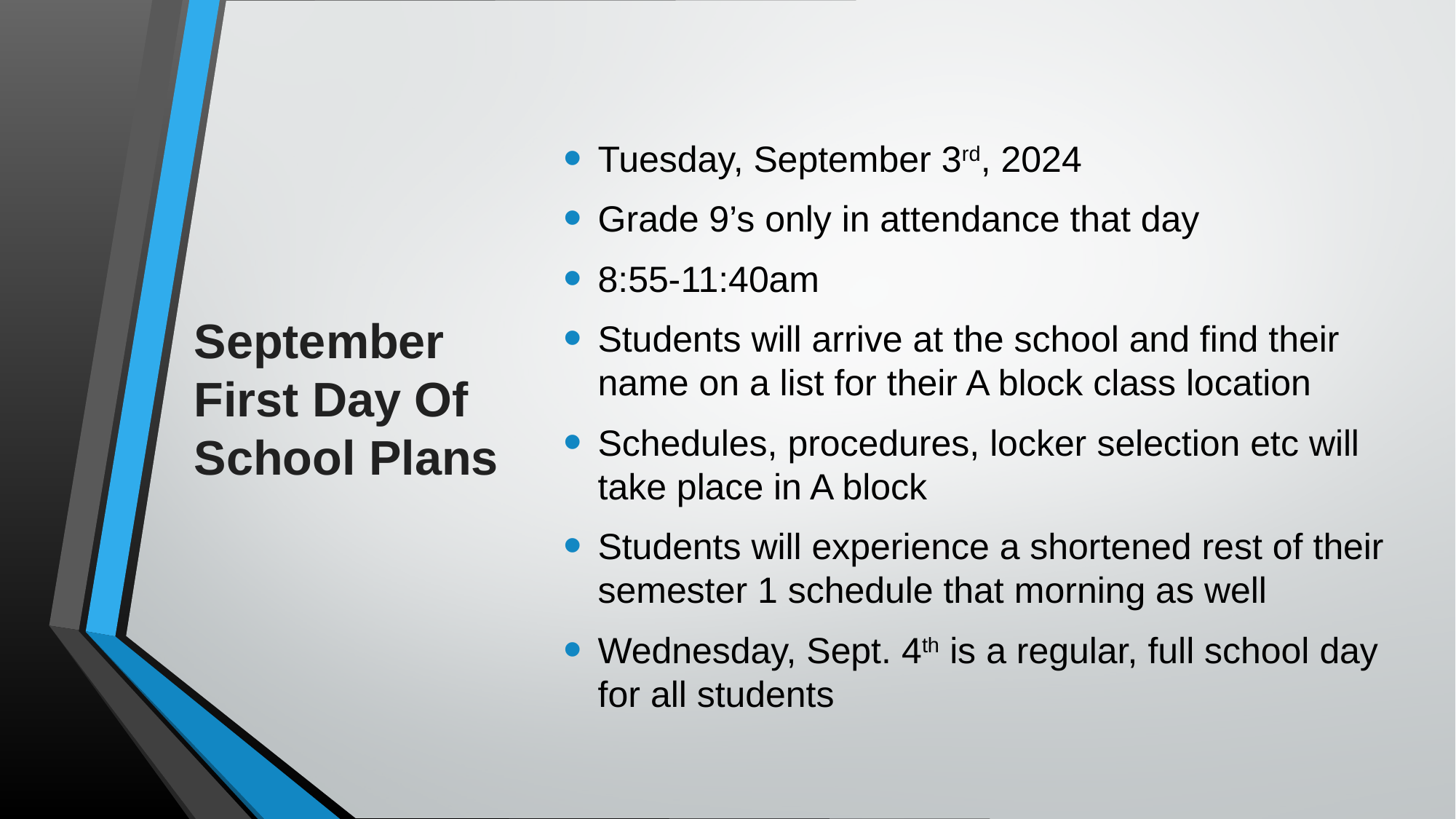

Tuesday, September 3rd, 2024
Grade 9’s only in attendance that day
8:55-11:40am
Students will arrive at the school and find their name on a list for their A block class location
Schedules, procedures, locker selection etc will take place in A block
Students will experience a shortened rest of their semester 1 schedule that morning as well
Wednesday, Sept. 4th is a regular, full school day for all students
# September First Day Of School Plans